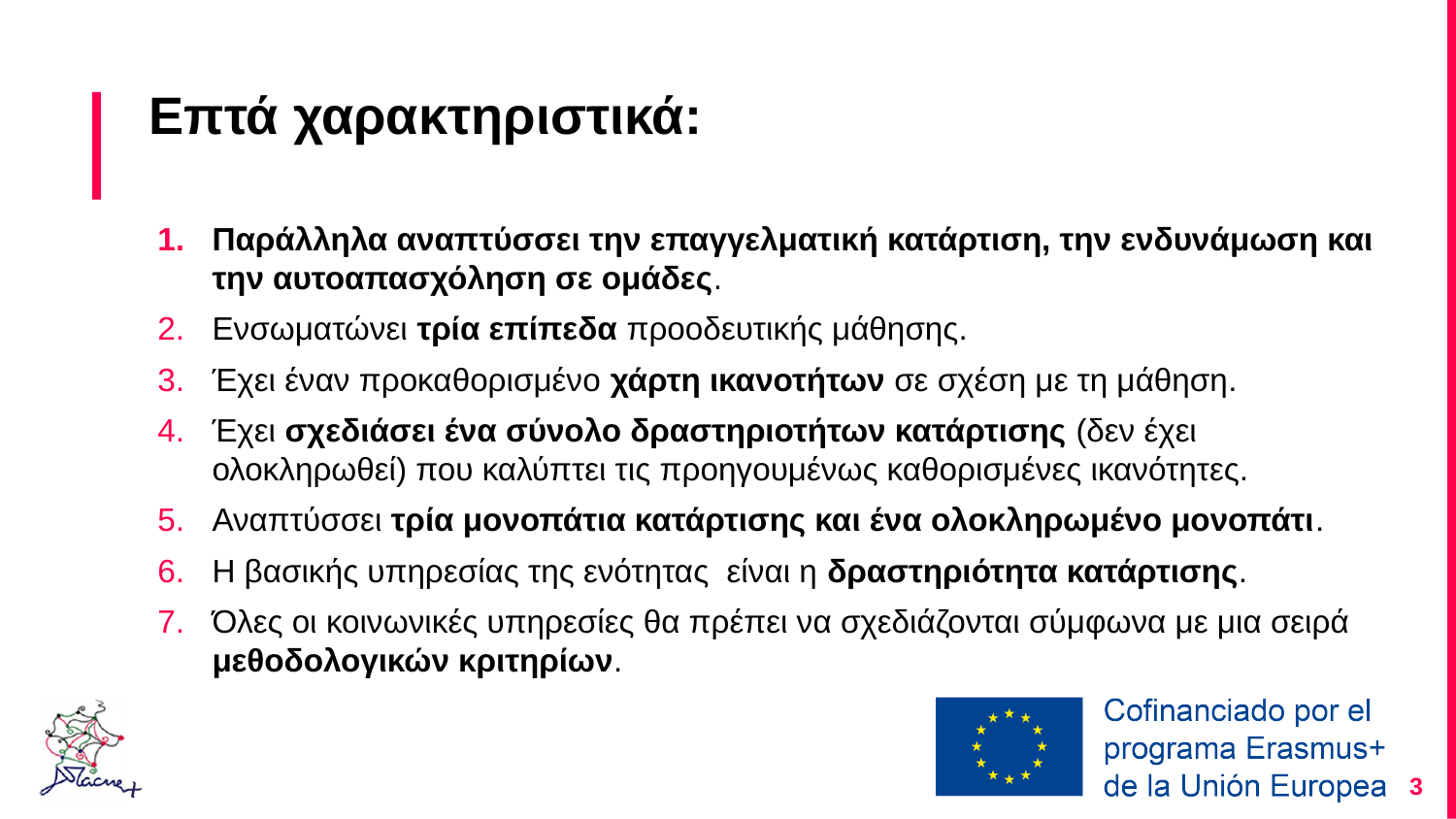

# Επτά χαρακτηριστικά:
Παράλληλα αναπτύσσει την επαγγελματική κατάρτιση, την ενδυνάμωση και την αυτοαπασχόληση σε ομάδες.
Ενσωματώνει τρία επίπεδα προοδευτικής μάθησης.
Έχει έναν προκαθορισμένο χάρτη ικανοτήτων σε σχέση με τη μάθηση.
Έχει σχεδιάσει ένα σύνολο δραστηριοτήτων κατάρτισης (δεν έχει ολοκληρωθεί) που καλύπτει τις προηγουμένως καθορισμένες ικανότητες.
Αναπτύσσει τρία μονοπάτια κατάρτισης και ένα ολοκληρωμένο μονοπάτι.
Η βασικής υπηρεσίας της ενότητας  είναι η δραστηριότητα κατάρτισης.
Όλες οι κοινωνικές υπηρεσίες θα πρέπει να σχεδιάζονται σύμφωνα με μια σειρά μεθοδολογικών κριτηρίων.
3